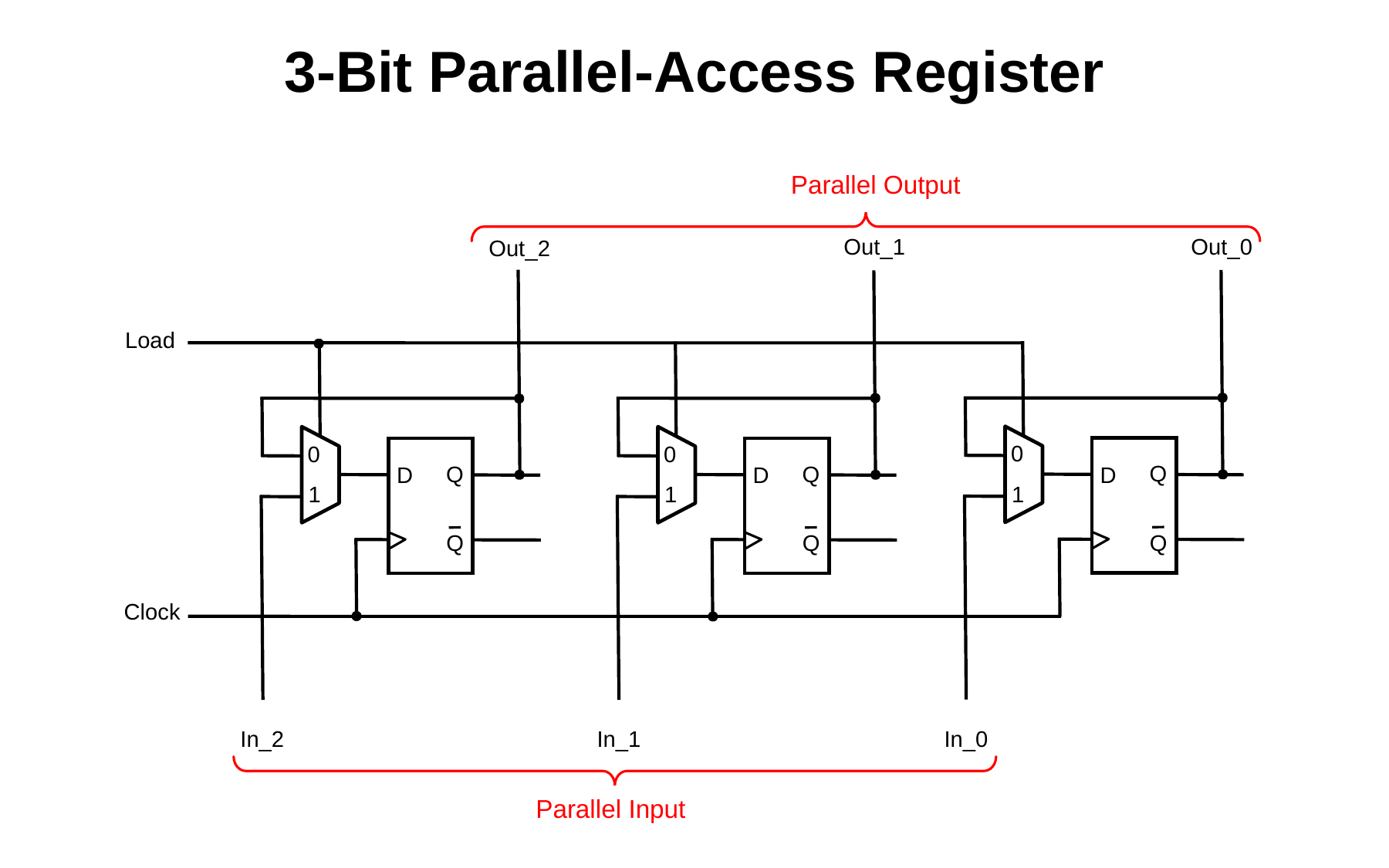

3-Bit Parallel-Access Register
Parallel Output
Out_0
Out_1
Out_2

Load

0
0
0

Q
Q
Q
D
D
D

1
1
1

Q
Q
Q

Clock

In_0
In_1
In_2

Parallel Input